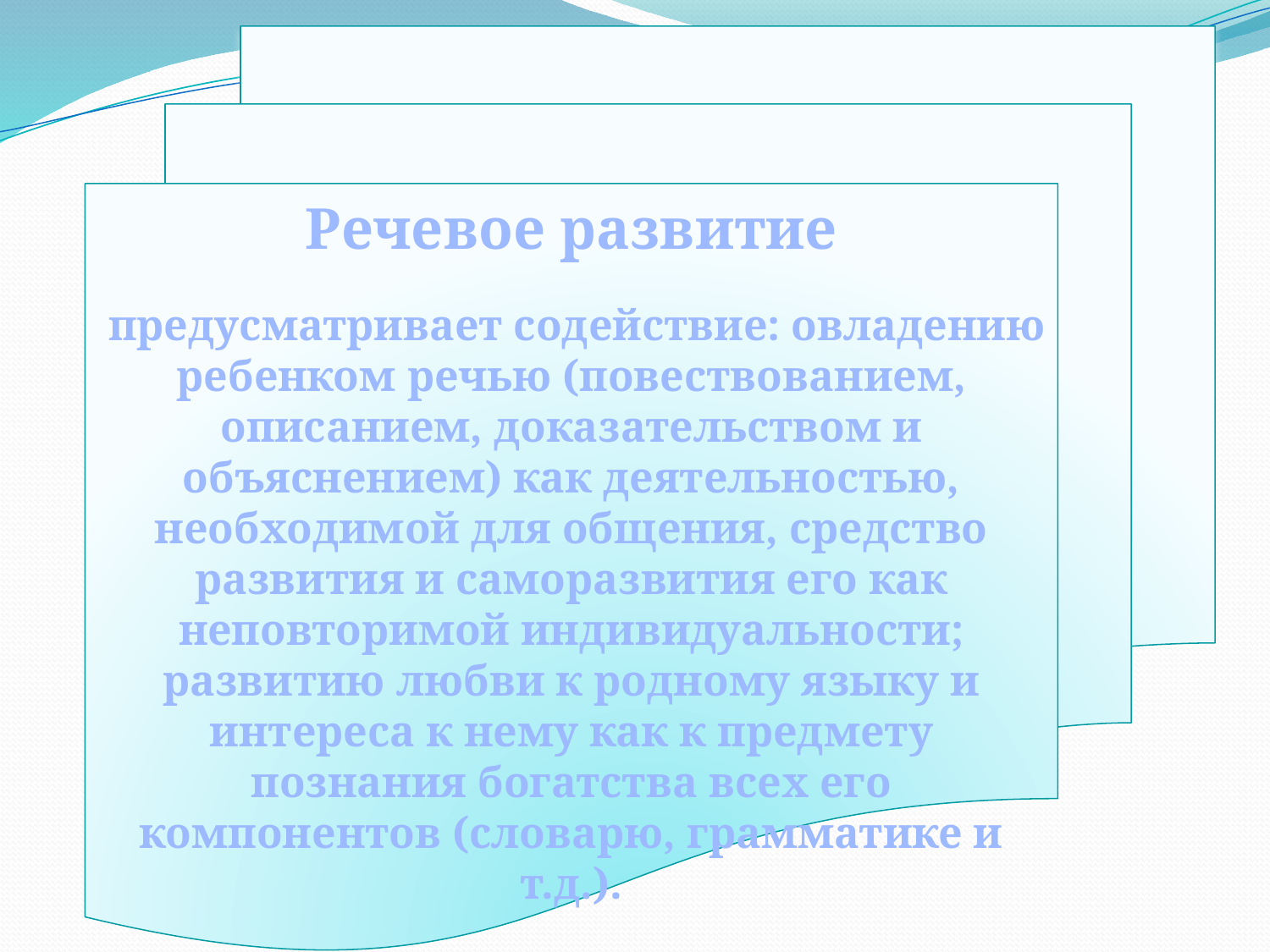

Речевое развитие

 предусматривает содействие: овладению ребенком речью (повествованием, описанием, доказательством и объяснением) как деятельностью, необходимой для общения, средство развития и саморазвития его как неповторимой индивидуальности; развитию любви к родному языку и интереса к нему как к предмету познания богатства всех его компонентов (словарю, грамматике и т.д.).